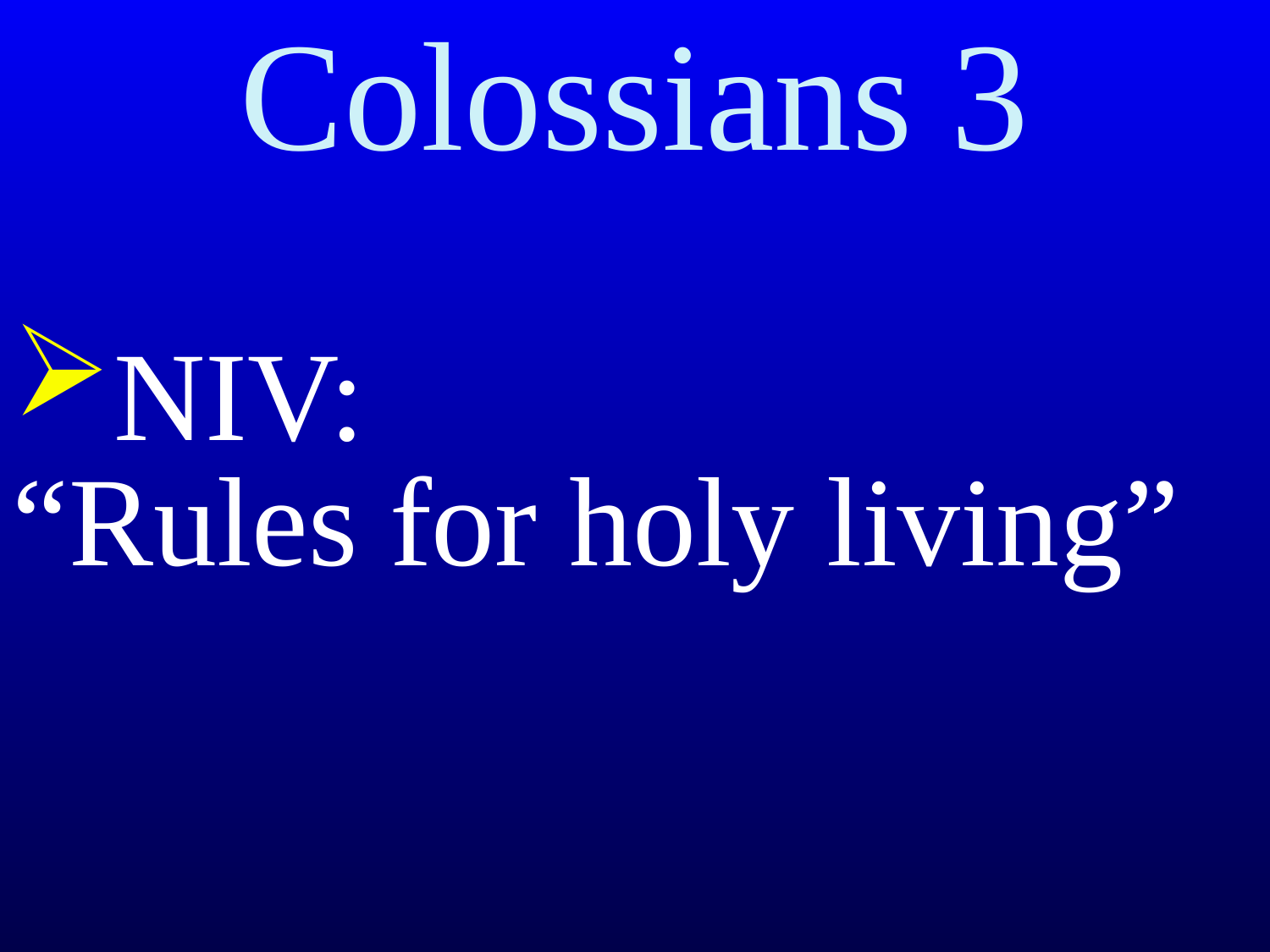

# Colossians 3
NIV:
“Rules for holy living”